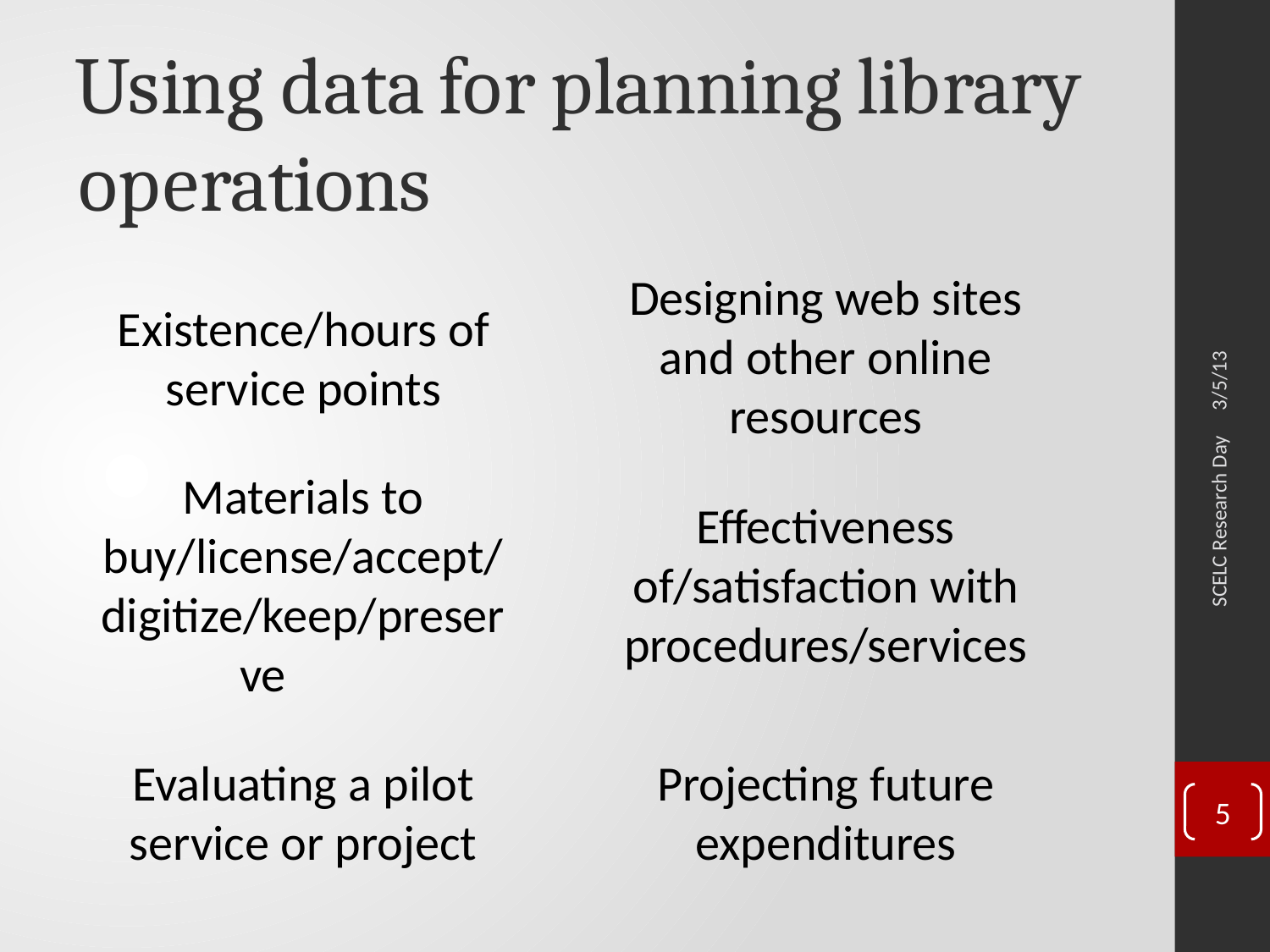

# Using data for planning library operations
3/5/13
Designing web sites and other online resources
Existence/hours of service points
Materials to buy/license/accept/digitize/keep/preserve
Effectiveness of/satisfaction with procedures/services
SCELC Research Day
Evaluating a pilot service or project
Projecting future expenditures
5